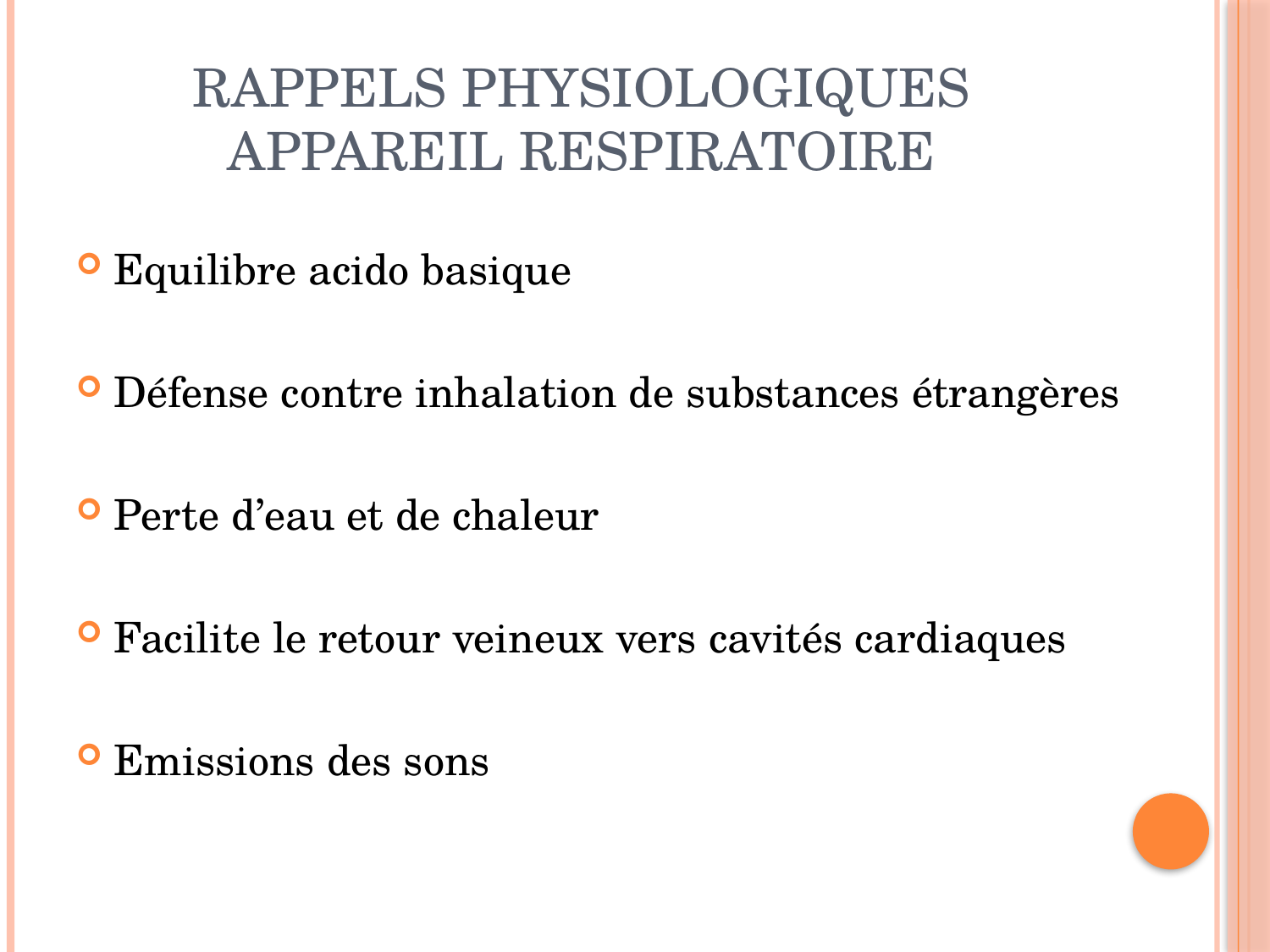

# Rappels physiologiques Appareil respiratoire
Equilibre acido basique

Défense contre inhalation de substances étrangères

Perte d’eau et de chaleur

Facilite le retour veineux vers cavités cardiaques

Emissions des sons